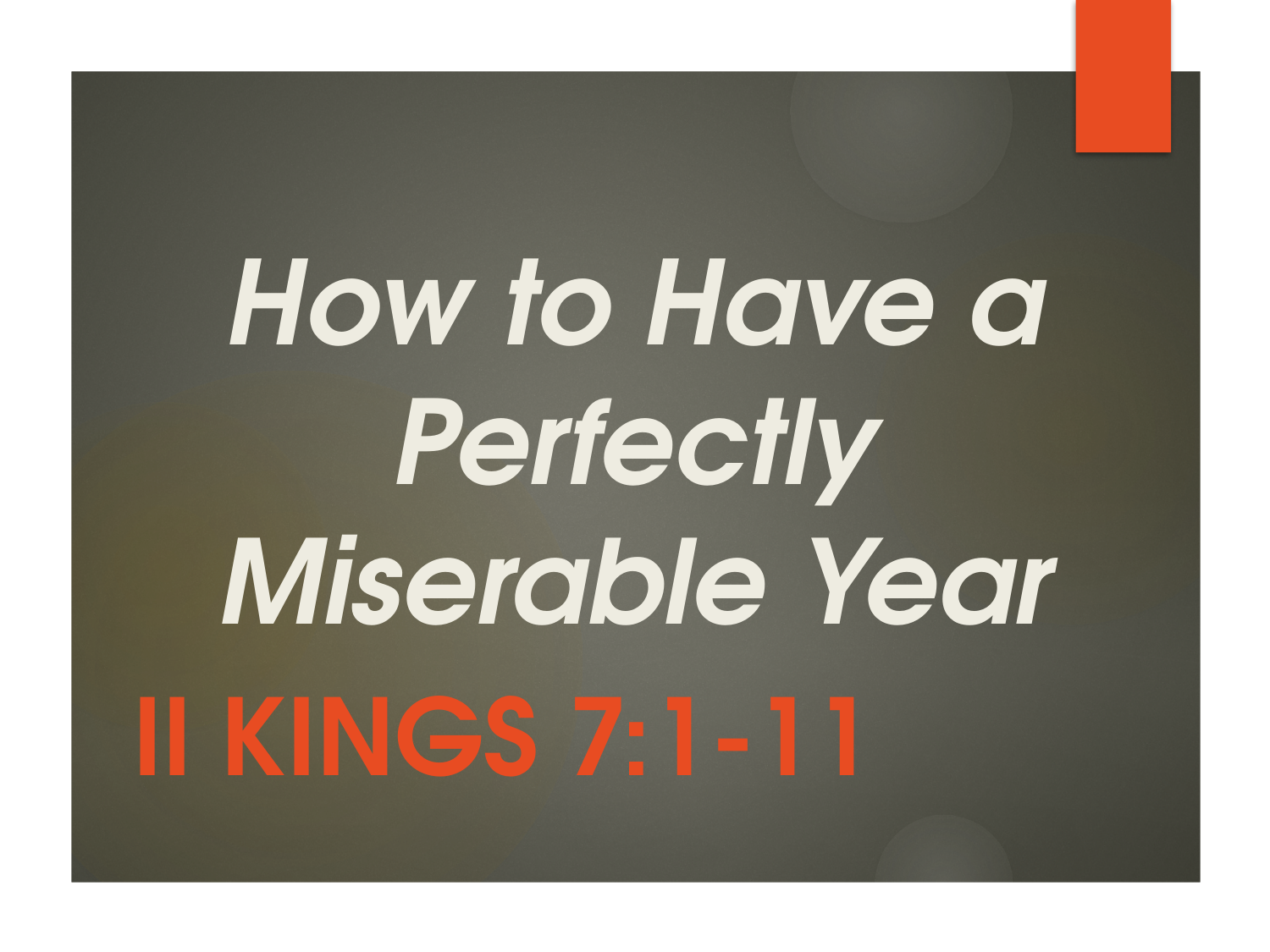

# How to Have a Perfectly Miserable Year
II Kings 7:1-11